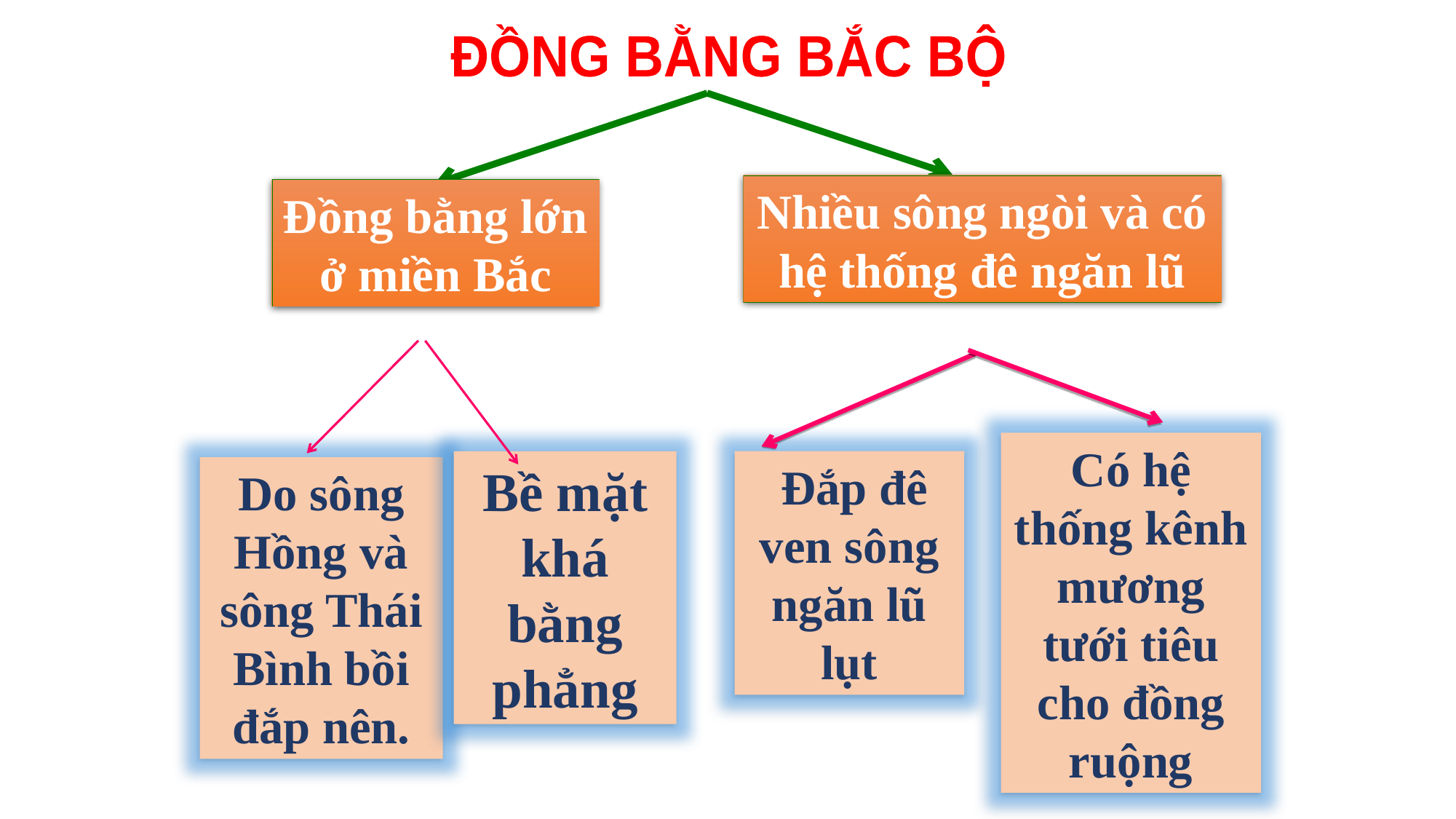

ĐỒNG BẰNG BẮC BỘ
Nhiều sông ngòi và có hệ thống đê ngăn lũ
Đồng bằng lớn ở miền Bắc
Có hệ thống kênh mương tưới tiêu cho đồng ruộng
 Đắp đê ven sông ngăn lũ lụt
Bề mặt khá bằng phẳng
Do sông Hồng và sông Thái Bình bồi đắp nên.